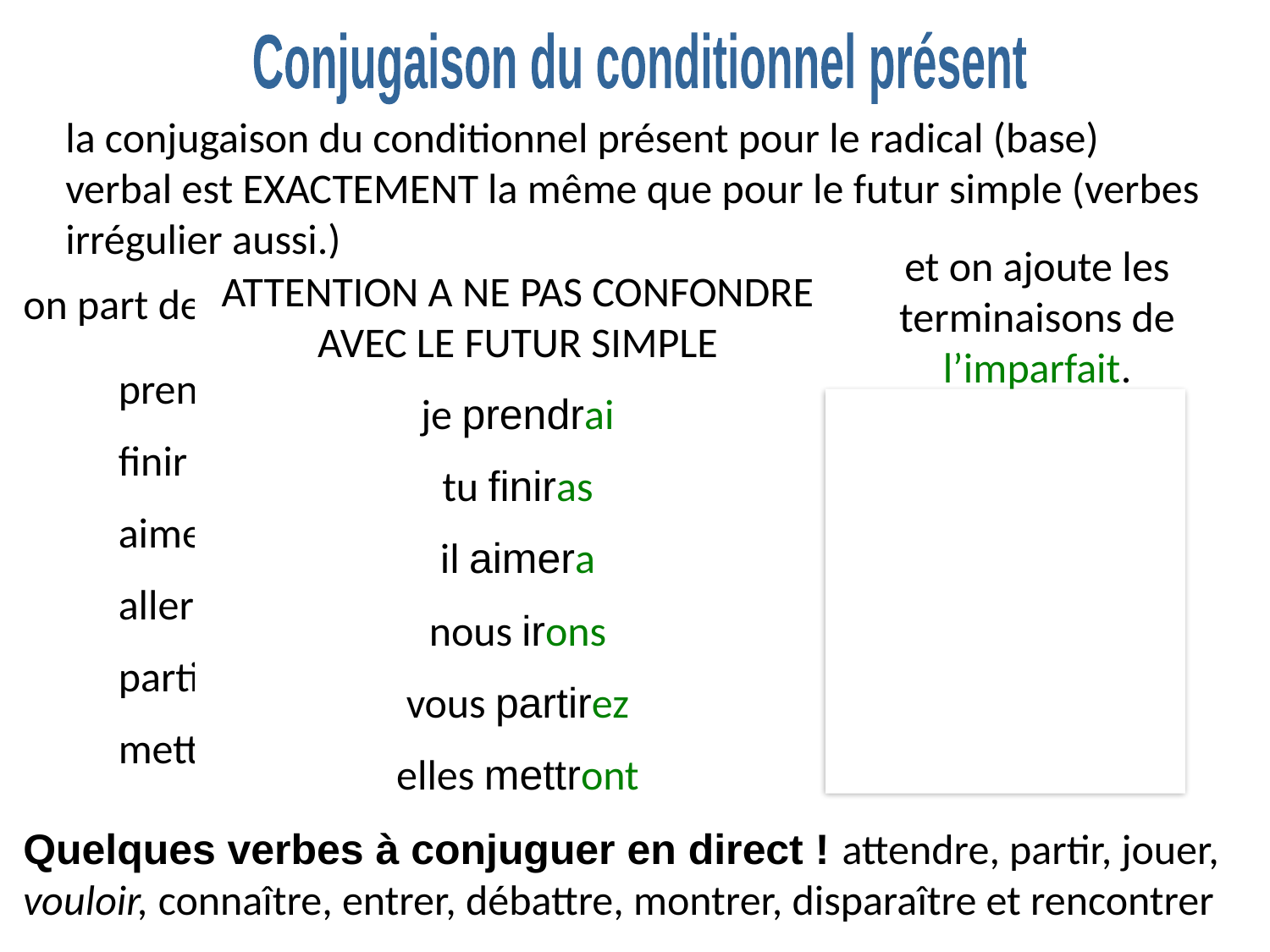

Conjugaison du conditionnel présent
la conjugaison du conditionnel présent pour le radical (base) verbal est EXACTEMENT la même que pour le futur simple (verbes irrégulier aussi.)
et on ajoute les terminaisons de l’imparfait.
ATTENTION A NE PAS CONFONDRE AVEC LE FUTUR SIMPLE
je prendrai
tu finiras
il aimera
nous irons
vous partirez
elles mettront
on part de l’infinitif :
on obtient les bases:
prendre
finir
aimer
aller
partir
mettre
prendr
finir
aimer
ir
partir
mettr
je prendrais
tu finirais
il aimerait
nous irions
vous partiriez
elles mettraient

Quelques verbes à conjuguer en direct ! attendre, partir, jouer, vouloir, connaître, entrer, débattre, montrer, disparaître et rencontrer